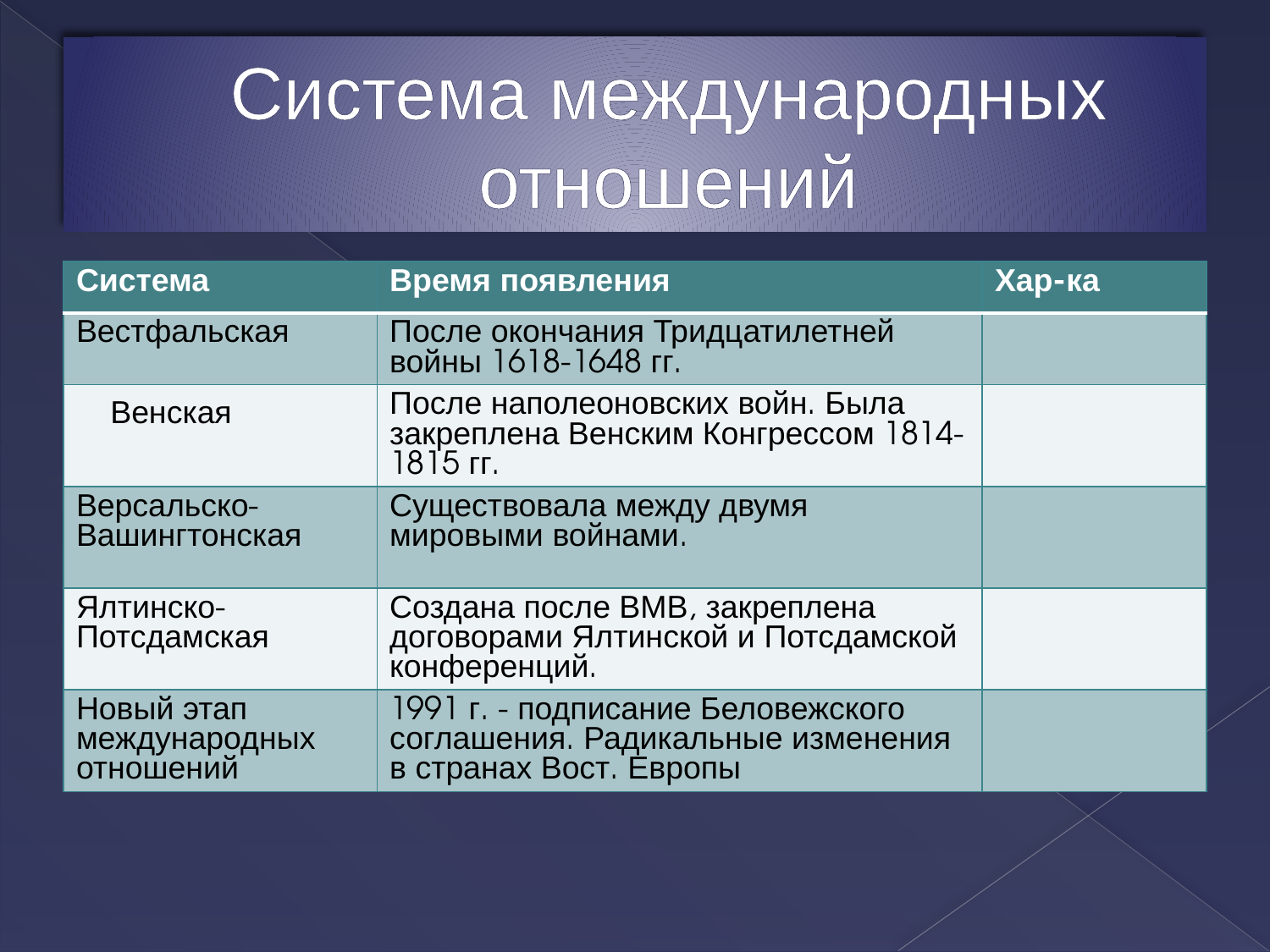

# Система международных отношений
| Система | Время появления | Хар-ка |
| --- | --- | --- |
| Вестфальская | После окончания Тридцатилетней войны 1618-1648 гг. |  |
| Венская | После наполеоновских войн. Была закреплена Венским Конгрессом 1814-1815 гг. |  |
| Версальско-Вашингтонская | Существовала между двумя мировыми войнами. |  |
| Ялтинско-Потсдамская | Создана после ВМВ, закреплена договорами Ялтинской и Потсдамской конференций. |  |
| Новый этап международных отношений | 1991 г. - подписание Беловежского соглашения. Радикальные изменения в странах Вост. Европы |  |